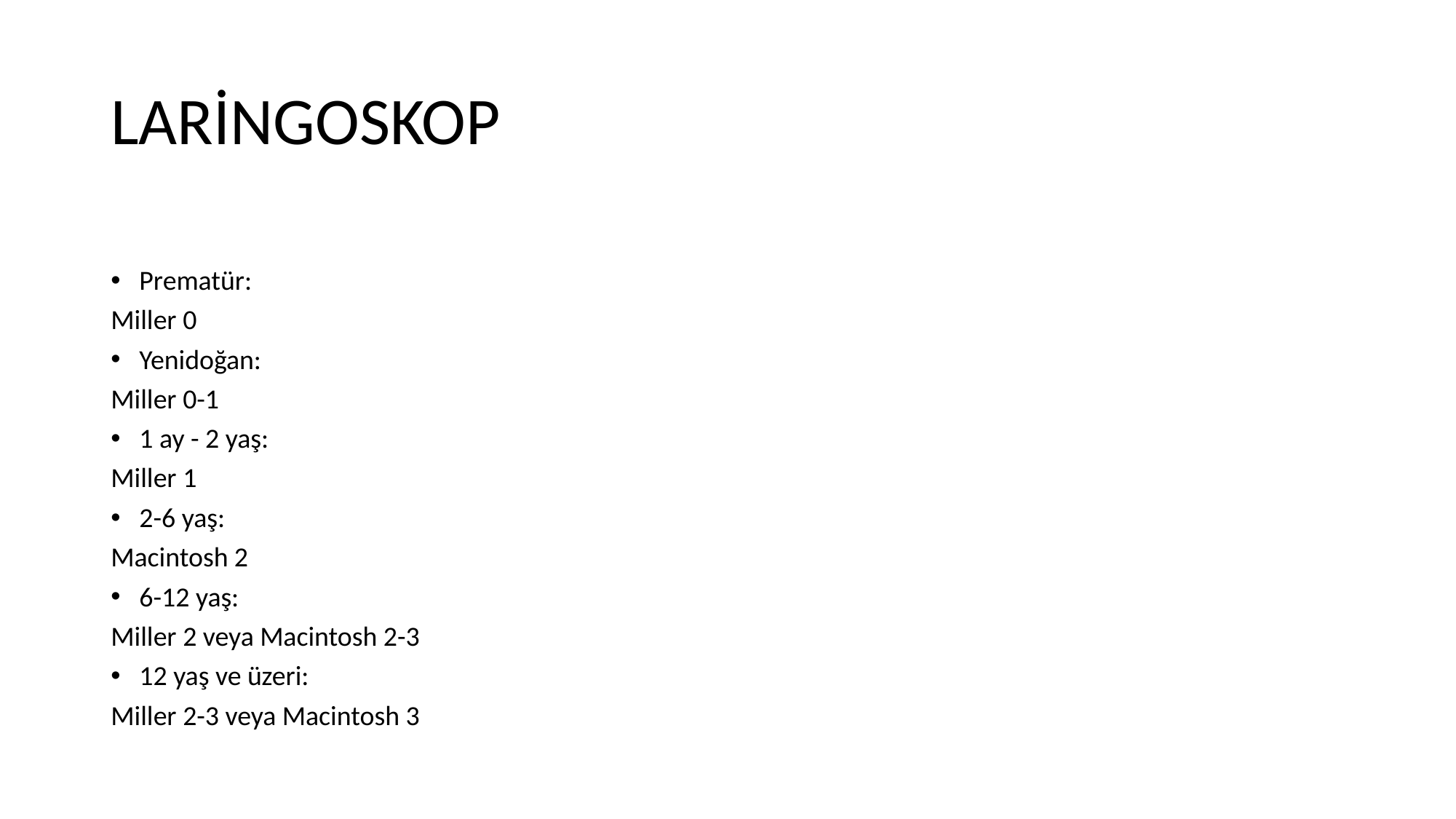

# LARİNGOSKOP

Prematür:
Miller 0
Yenidoğan:
Miller 0-1
1 ay - 2 yaş:
Miller 1
2-6 yaş:
Macintosh 2
6-12 yaş:
Miller 2 veya Macintosh 2-3
12 yaş ve üzeri:
Miller 2-3 veya Macintosh 3